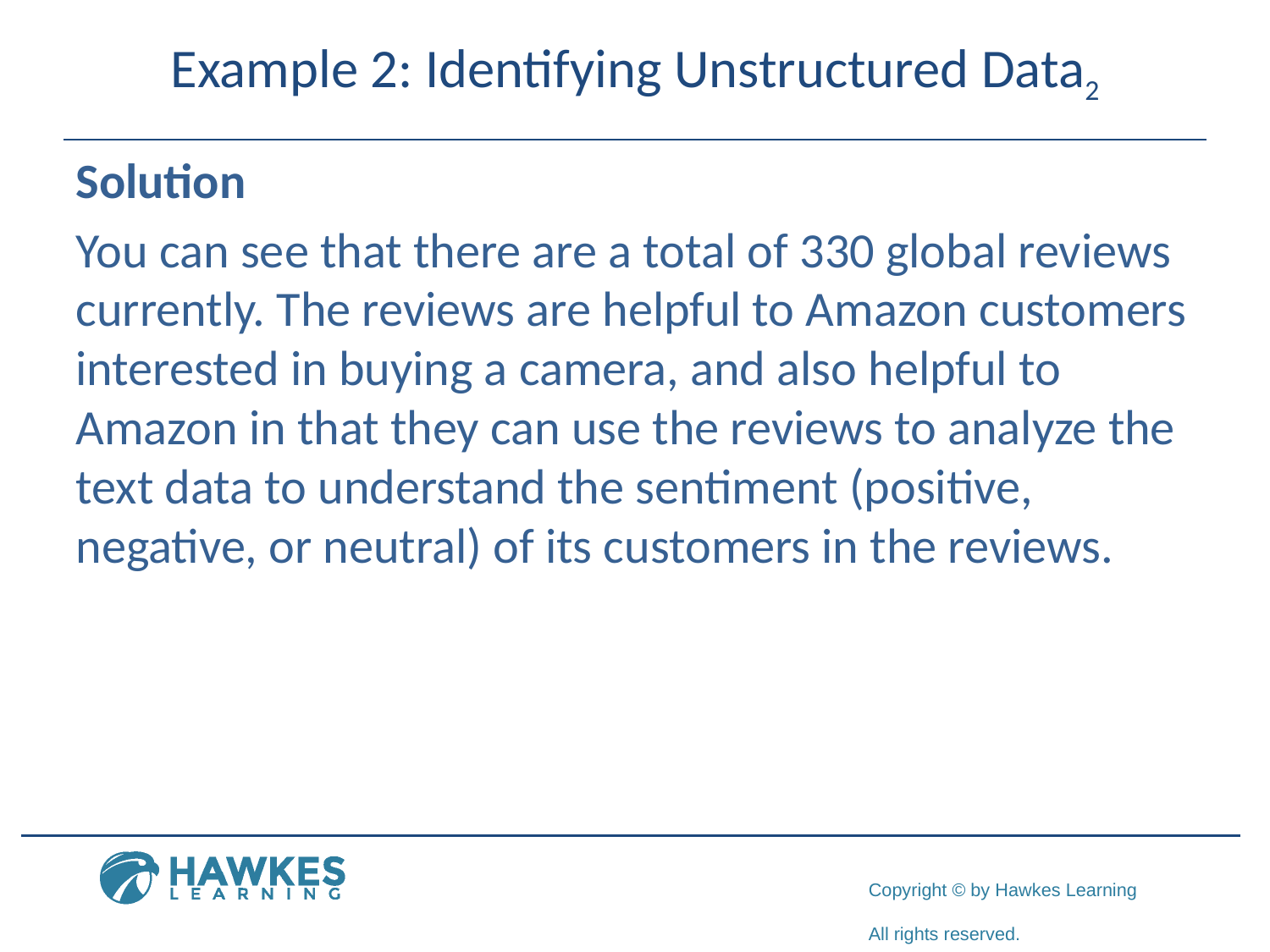

# Example 2: Identifying Unstructured Data2
Solution
You can see that there are a total of 330 global reviews currently. The reviews are helpful to Amazon customers interested in buying a camera, and also helpful to Amazon in that they can use the reviews to analyze the text data to understand the sentiment (positive, negative, or neutral) of its customers in the reviews.